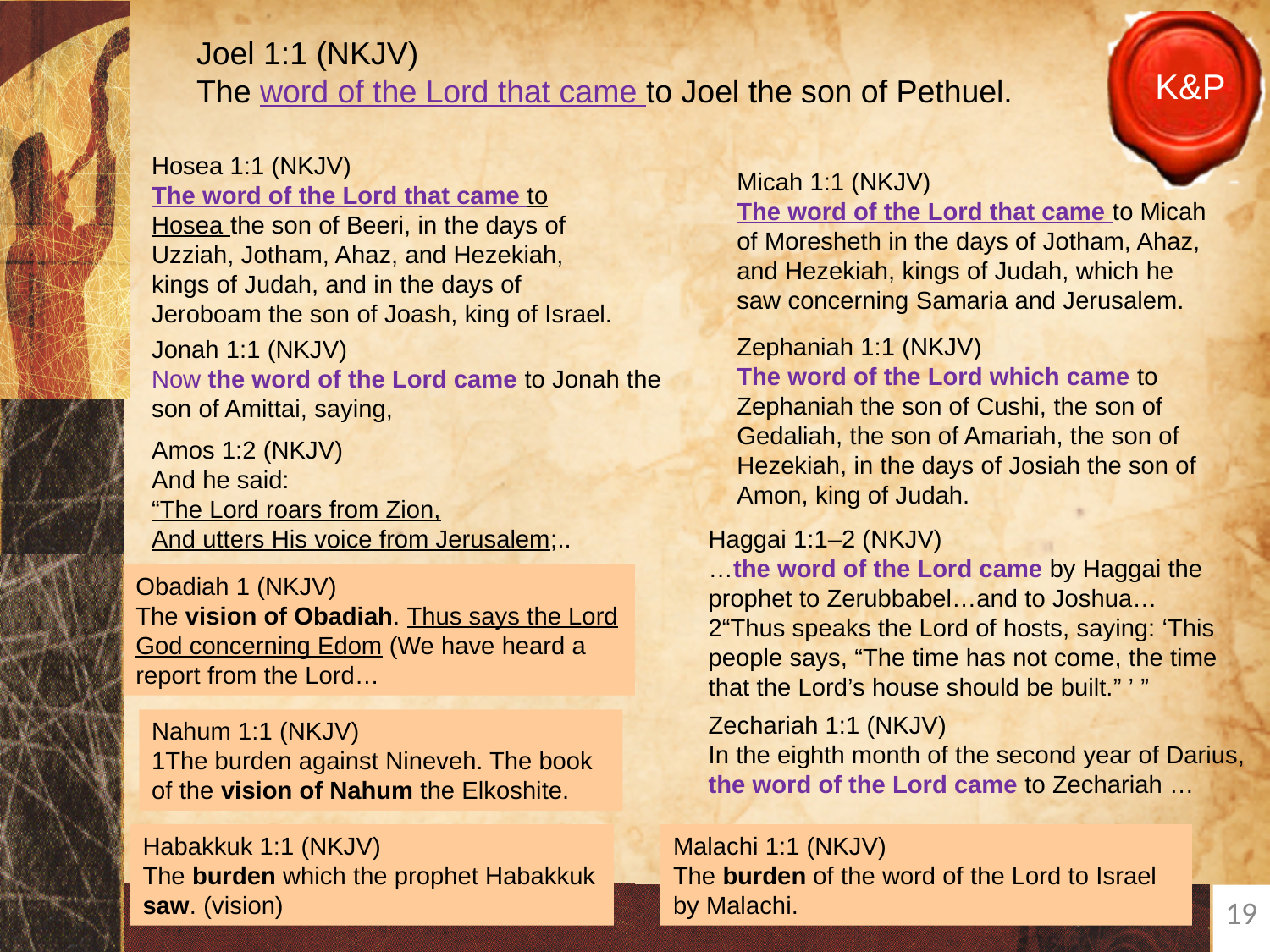

Joel 1:1 (NKJV)
The word of the Lord that came to Joel the son of Pethuel.
Hosea 1:1 (NKJV)
The word of the Lord that came to Hosea the son of Beeri, in the days of Uzziah, Jotham, Ahaz, and Hezekiah, kings of Judah, and in the days of Jeroboam the son of Joash, king of Israel.
Micah 1:1 (NKJV)
The word of the Lord that came to Micah of Moresheth in the days of Jotham, Ahaz, and Hezekiah, kings of Judah, which he saw concerning Samaria and Jerusalem.

Zephaniah 1:1 (NKJV)
The word of the Lord which came to Zephaniah the son of Cushi, the son of Gedaliah, the son of Amariah, the son of Hezekiah, in the days of Josiah the son of Amon, king of Judah.
Jonah 1:1 (NKJV)
Now the word of the Lord came to Jonah the son of Amittai, saying,
Amos 1:2 (NKJV)
And he said:
“The Lord roars from Zion,
And utters His voice from Jerusalem;..
Haggai 1:1–2 (NKJV)
…the word of the Lord came by Haggai the prophet to Zerubbabel…and to Joshua…
2“Thus speaks the Lord of hosts, saying: ‘This people says, “The time has not come, the time that the Lord’s house should be built.” ’ ”
Obadiah 1 (NKJV)
The vision of Obadiah. Thus says the Lord God concerning Edom (We have heard a report from the Lord…
Zechariah 1:1 (NKJV)
In the eighth month of the second year of Darius, the word of the Lord came to Zechariah …
Nahum 1:1 (NKJV)
1The burden against Nineveh. The book of the vision of Nahum the Elkoshite.
Habakkuk 1:1 (NKJV)
The burden which the prophet Habakkuk saw. (vision)
Malachi 1:1 (NKJV)
The burden of the word of the Lord to Israel by Malachi.